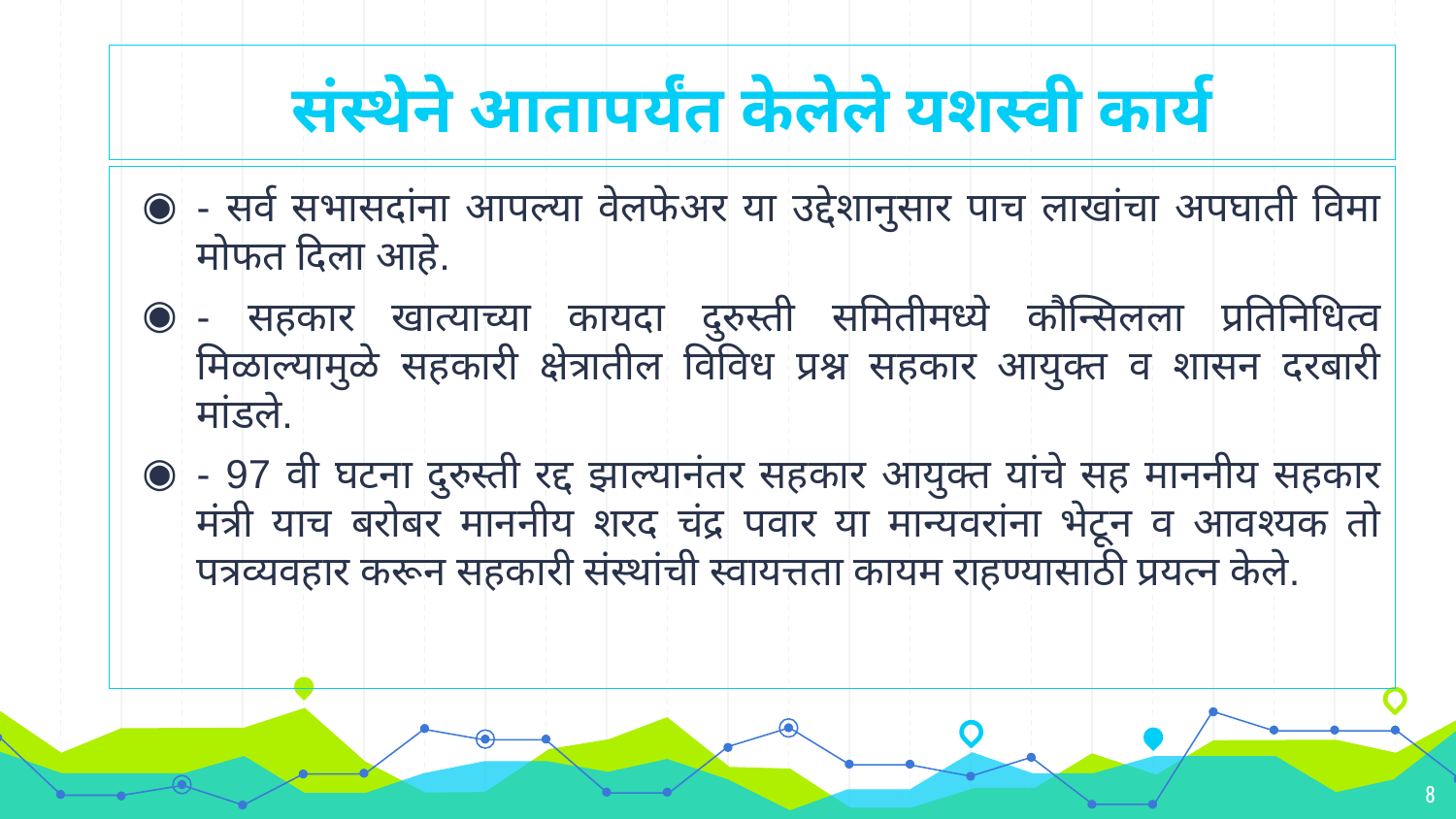

# संस्थेने आतापर्यंत केलेले यशस्वी कार्य
- सर्व सभासदांना आपल्या वेलफेअर या उद्देशानुसार पाच लाखांचा अपघाती विमा मोफत दिला आहे.
- सहकार खात्याच्या कायदा दुरुस्ती समितीमध्ये कौन्सिलला प्रतिनिधित्व मिळाल्यामुळे सहकारी क्षेत्रातील विविध प्रश्न सहकार आयुक्त व शासन दरबारी मांडले.
- 97 वी घटना दुरुस्ती रद्द झाल्यानंतर सहकार आयुक्त यांचे सह माननीय सहकार मंत्री याच बरोबर माननीय शरद चंद्र पवार या मान्यवरांना भेटून व आवश्यक तो पत्रव्यवहार करून सहकारी संस्थांची स्वायत्तता कायम राहण्यासाठी प्रयत्न केले.

8